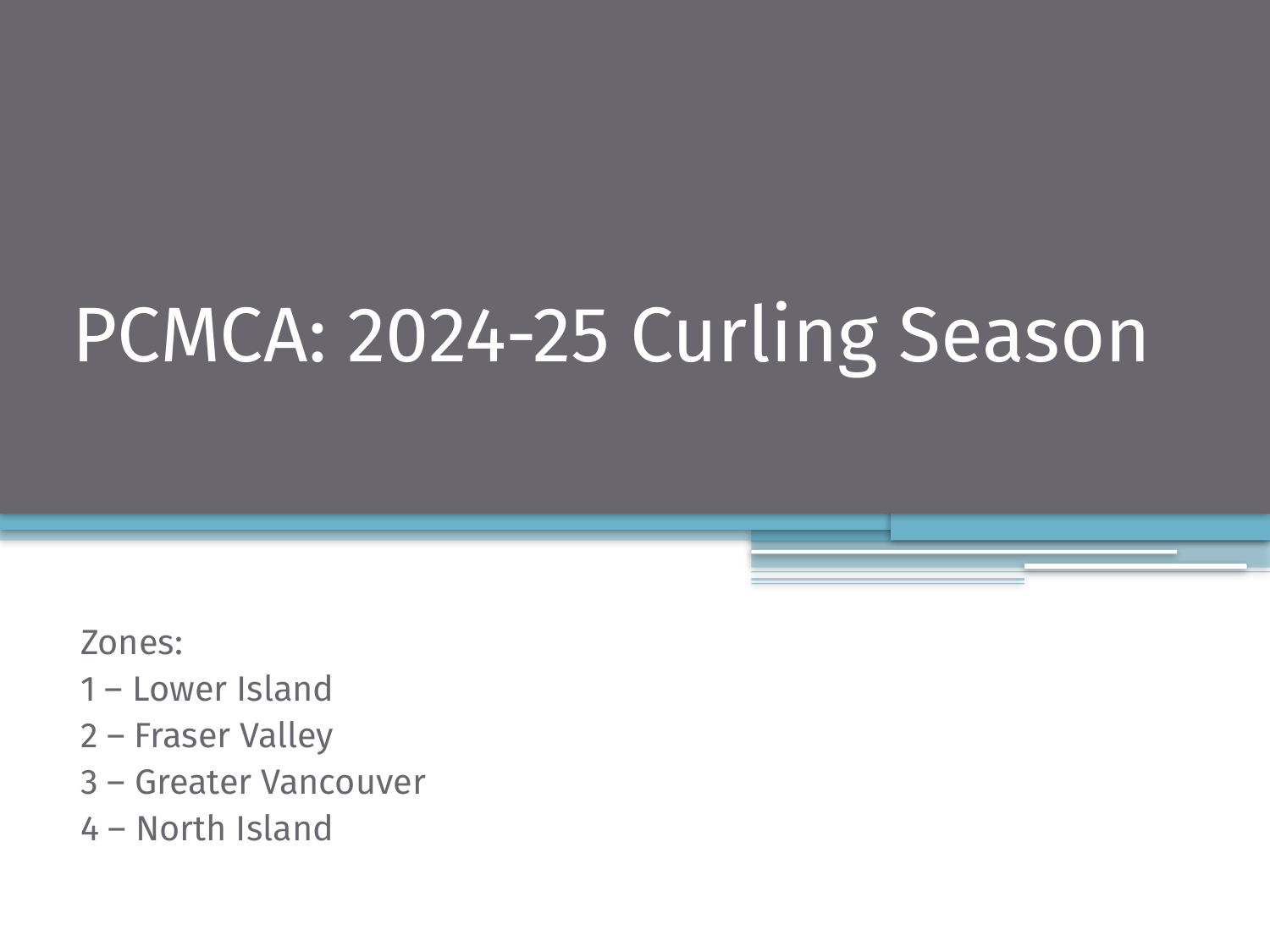

# PCMCA: 2024-25 Curling Season
Zones:
1 – Lower Island
2 – Fraser Valley
3 – Greater Vancouver
4 – North Island